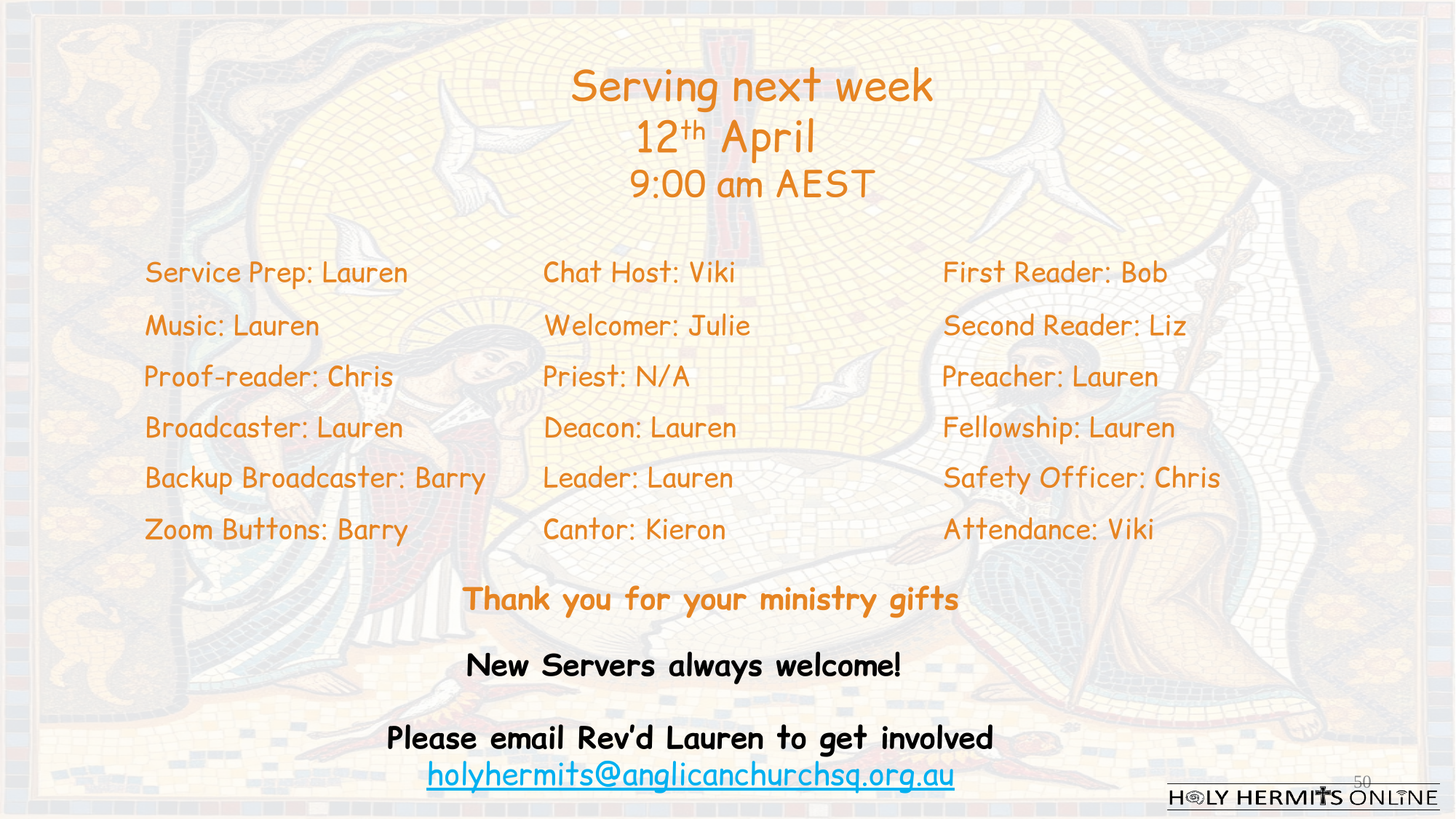

Serving next week
12th April
9:00 am AEST
| Service Prep: Lauren | Chat Host: Viki | First Reader: Bob |
| --- | --- | --- |
| Music: Lauren | Welcomer: Julie | Second Reader: Liz |
| Proof-reader: Chris | Priest: N/A | Preacher: Lauren |
| Broadcaster: Lauren | Deacon: Lauren | Fellowship: Lauren |
| Backup Broadcaster: Barry | Leader: Lauren | Safety Officer: Chris |
| Zoom Buttons: Barry | Cantor: Kieron | Attendance: Viki |
Thank you for your ministry gifts
New Servers always welcome!

Please email Rev’d Lauren to get involved
holyhermits@anglicanchurchsq.org.au
50